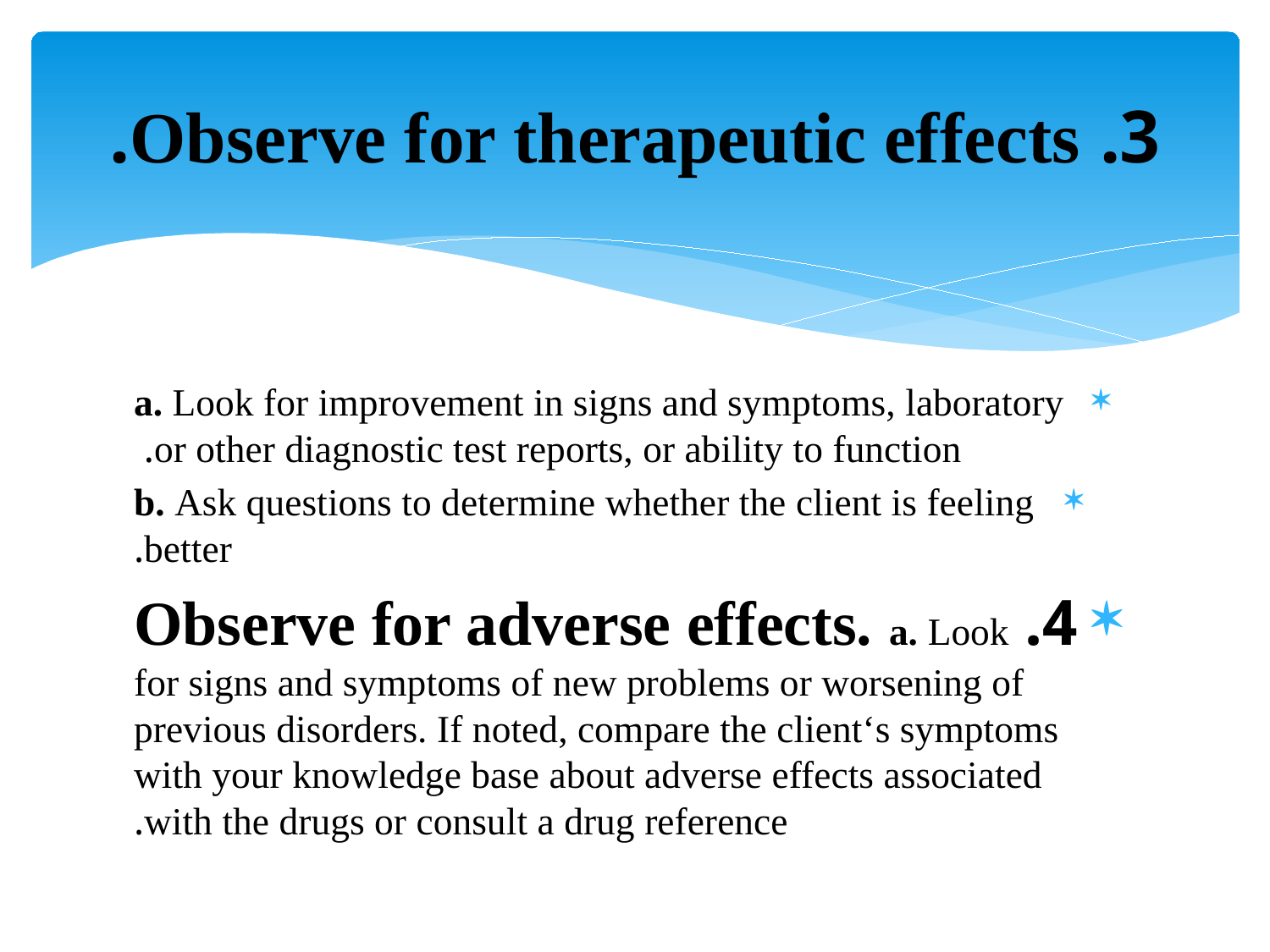

# 3. Observe for therapeutic effects.
a. Look for improvement in signs and symptoms, laboratory or other diagnostic test reports, or ability to function.
b. Ask questions to determine whether the client is feeling better.
4. Observe for adverse effects. a. Look for signs and symptoms of new problems or worsening of previous disorders. If noted, compare the client‘s symptoms with your knowledge base about adverse effects associated with the drugs or consult a drug reference.